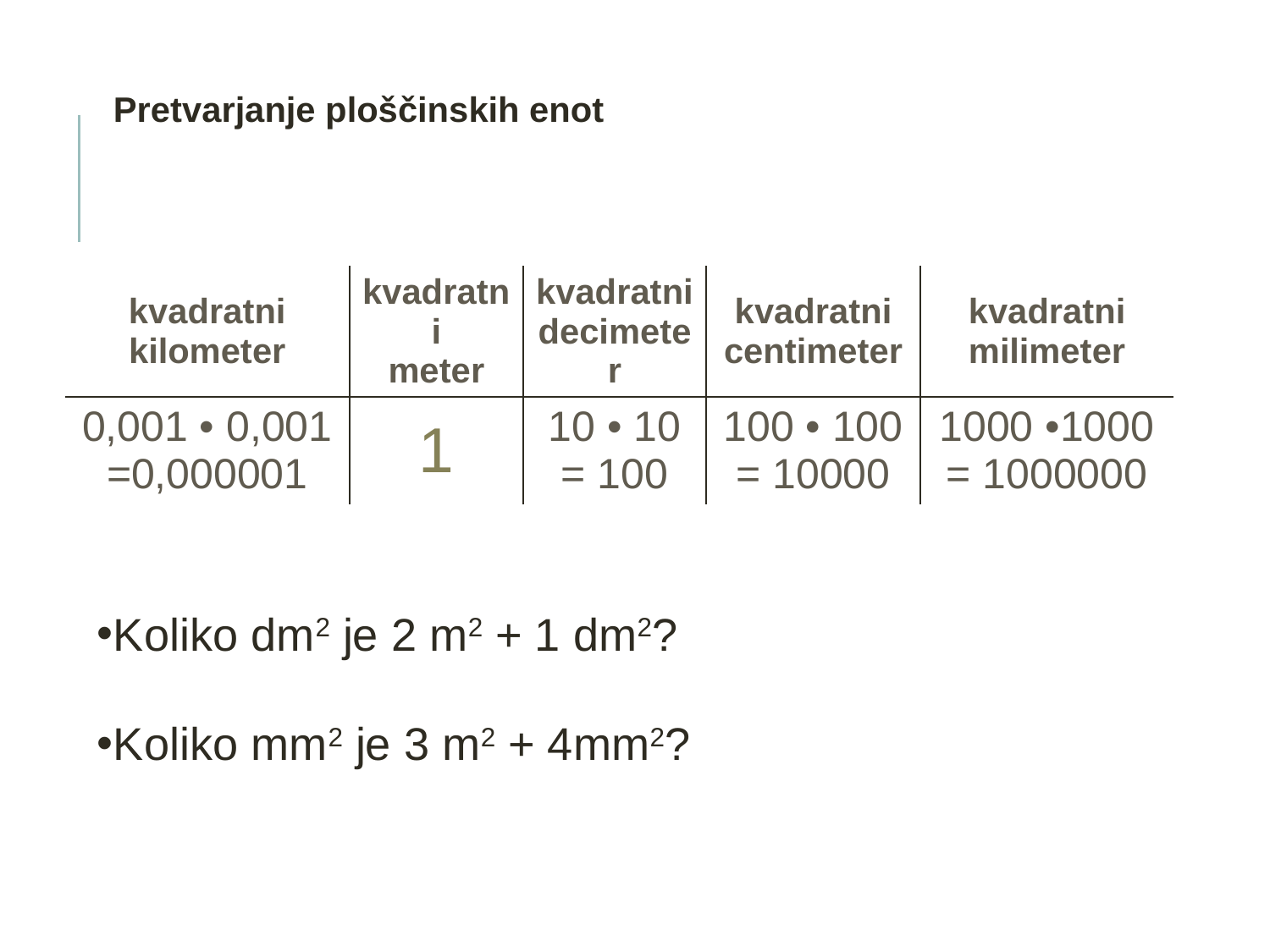

Pretvarjanje ploščinskih enot
| kvadratni kilometer | kvadratni meter | kvadratni decimeter | kvadratni centimeter | kvadratni milimeter |
| --- | --- | --- | --- | --- |
| 0,001 • 0,001 =0,000001 | 1 | 10 • 10 = 100 | 100 • 100 = 10000 | 1000 •1000 = 1000000 |
Koliko dm2 je 2 m2 + 1 dm2?

Koliko mm2 je 3 m2 + 4mm2?